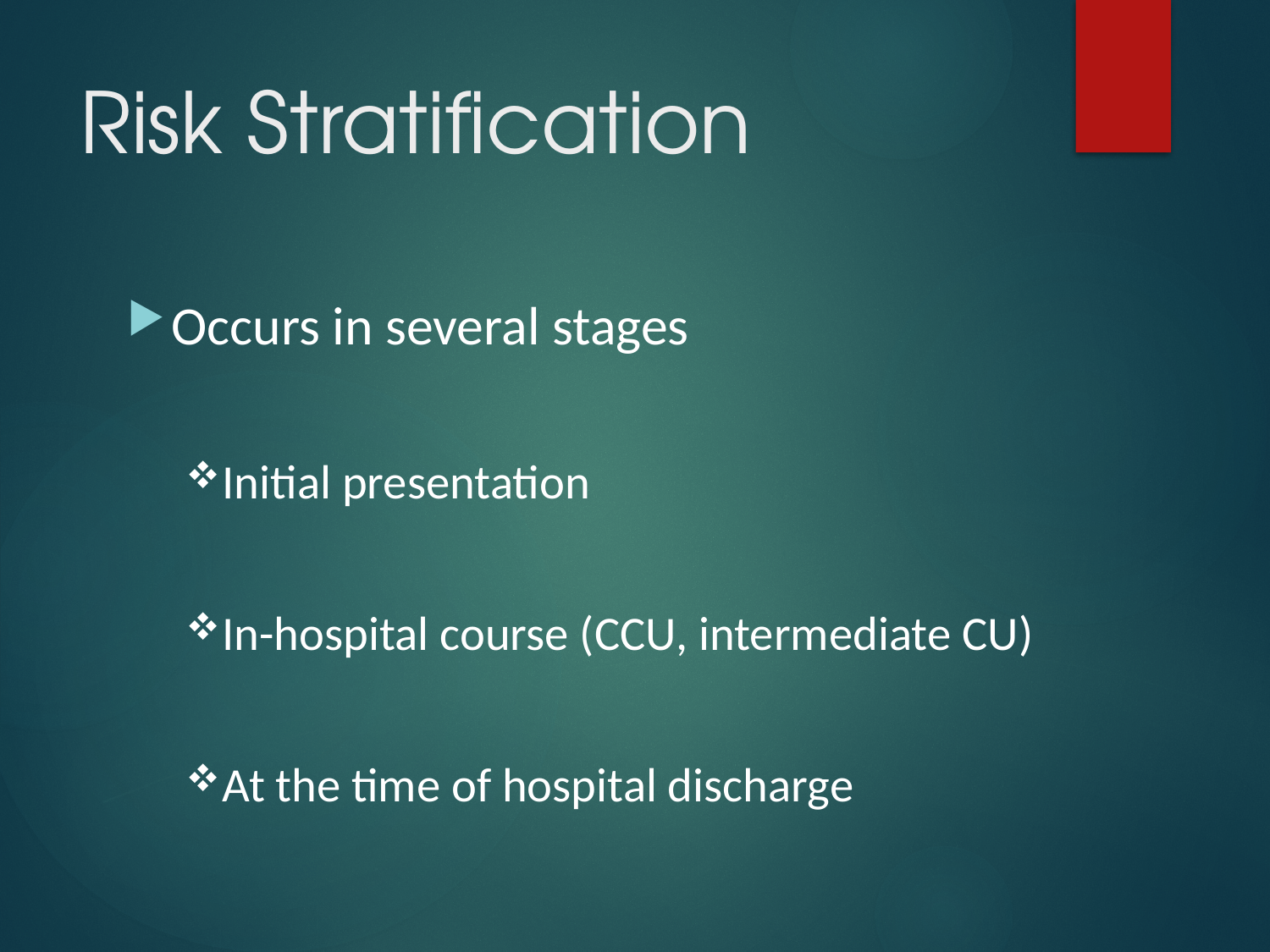

# Risk Stratification
Occurs in several stages

Initial presentation

In-hospital course (CCU, intermediate CU)

At the time of hospital discharge